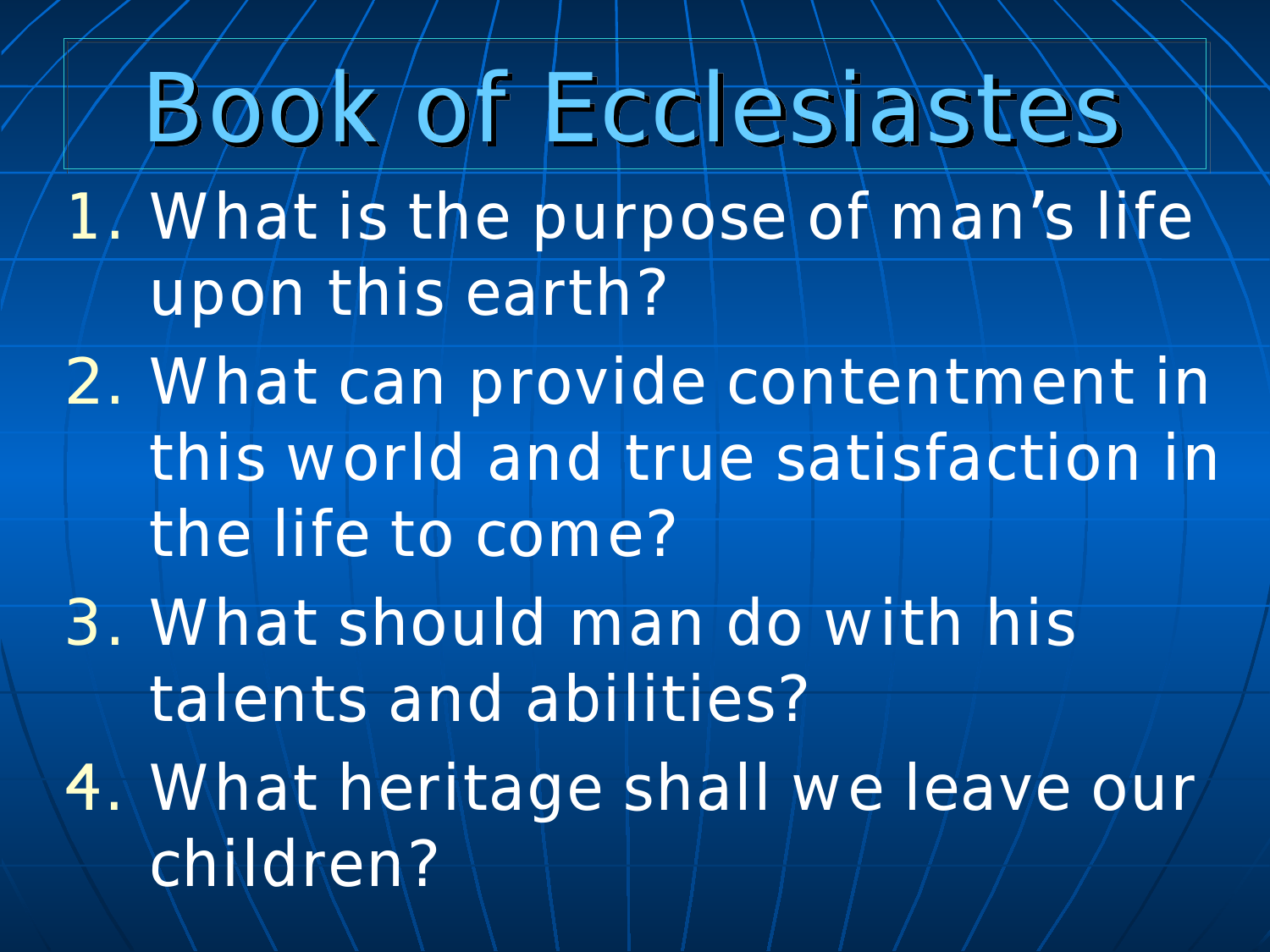

# Book of Ecclesiastes
What is the purpose of man’s life upon this earth?
What can provide contentment in this world and true satisfaction in the life to come?
What should man do with his talents and abilities?
What heritage shall we leave our children?